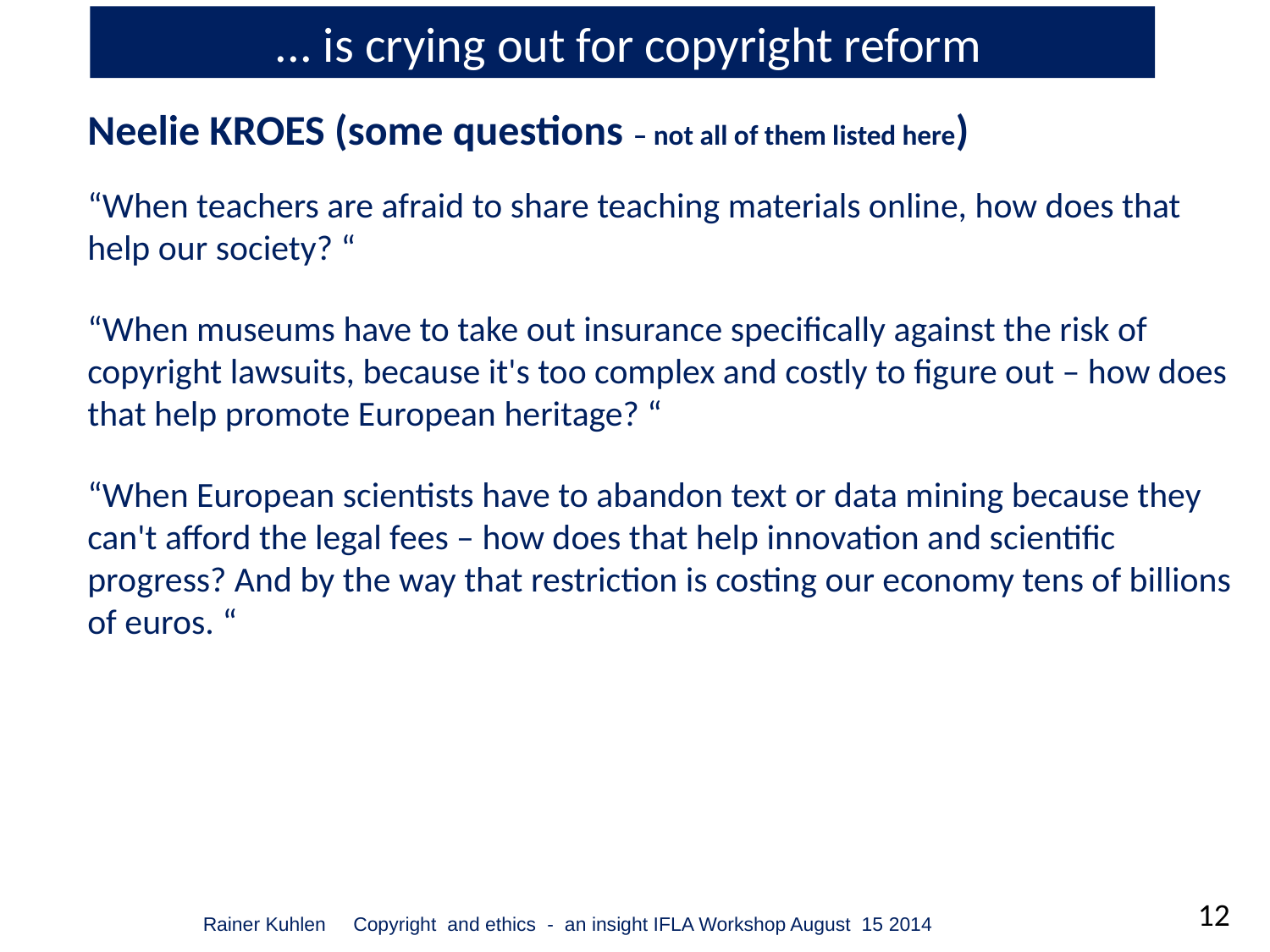

... is crying out for copyright reform
Neelie KROES (some questions – not all of them listed here)
“When teachers are afraid to share teaching materials online, how does that help our society? “
“When museums have to take out insurance specifically against the risk of copyright lawsuits, because it's too complex and costly to figure out – how does that help promote European heritage? “
“When European scientists have to abandon text or data mining because they can't afford the legal fees – how does that help innovation and scientific progress? And by the way that restriction is costing our economy tens of billions of euros. “